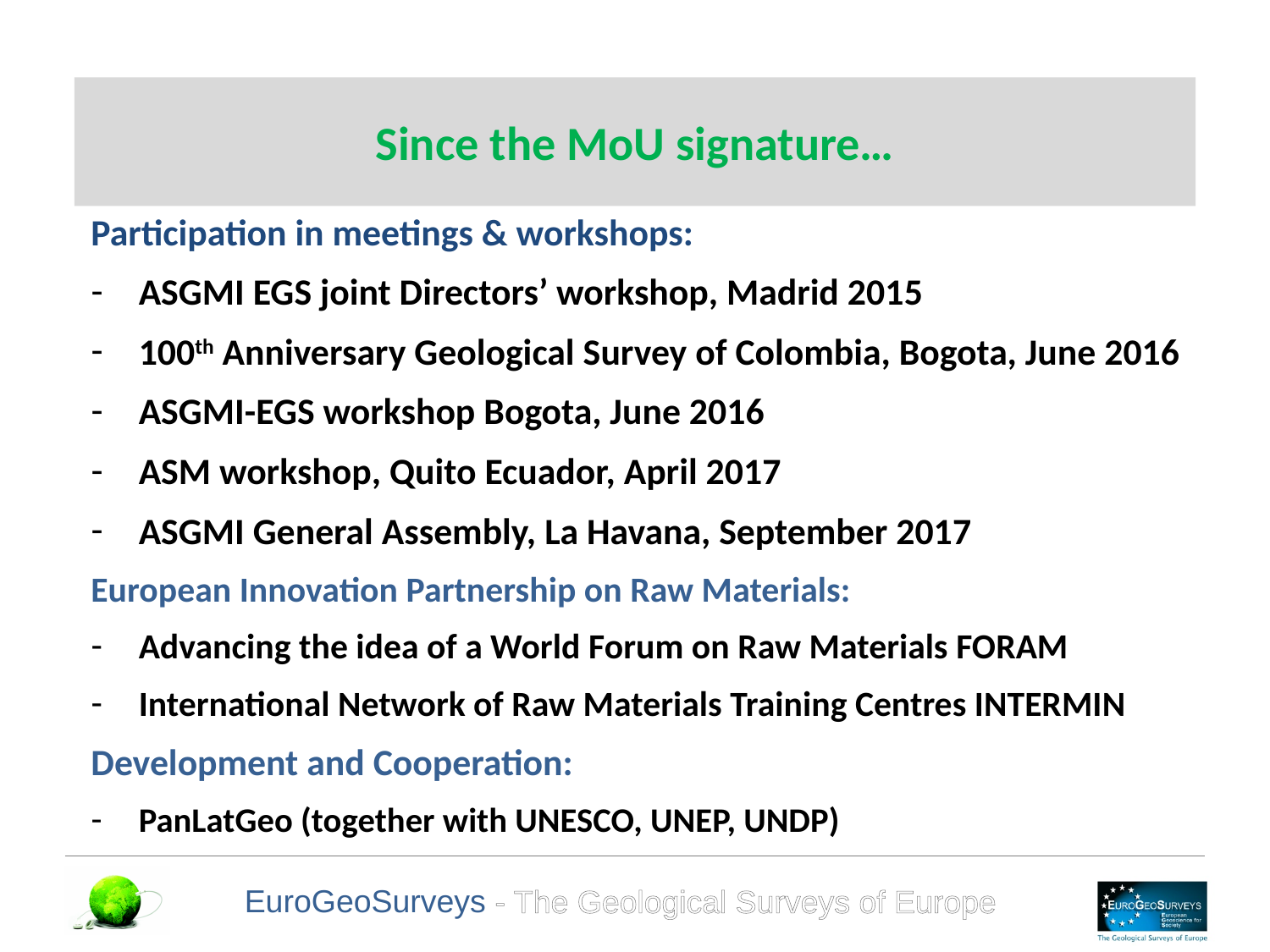

# Since the MoU signature…

Participation in meetings & workshops:
ASGMI EGS joint Directors’ workshop, Madrid 2015
100th Anniversary Geological Survey of Colombia, Bogota, June 2016
ASGMI-EGS workshop Bogota, June 2016
ASM workshop, Quito Ecuador, April 2017
ASGMI General Assembly, La Havana, September 2017
European Innovation Partnership on Raw Materials:
Advancing the idea of a World Forum on Raw Materials FORAM
International Network of Raw Materials Training Centres INTERMIN
Development and Cooperation:
PanLatGeo (together with UNESCO, UNEP, UNDP)